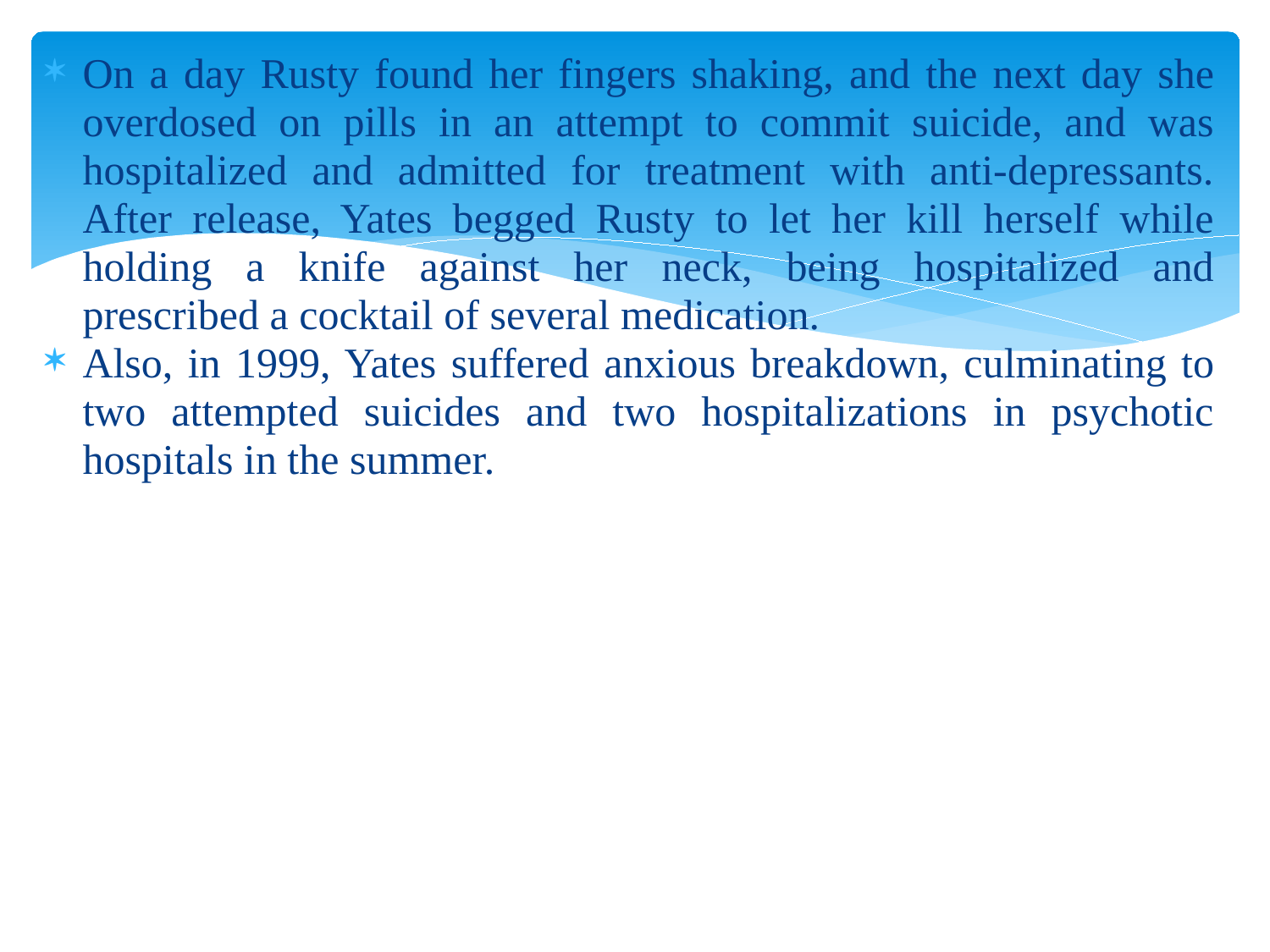

On a day Rusty found her fingers shaking, and the next day she overdosed on pills in an attempt to commit suicide, and was hospitalized and admitted for treatment with anti-depressants. After release, Yates begged Rusty to let her kill herself while holding a knife against her neck, being hospitalized and prescribed a cocktail of several medication.
Also, in 1999, Yates suffered anxious breakdown, culminating to two attempted suicides and two hospitalizations in psychotic hospitals in the summer.